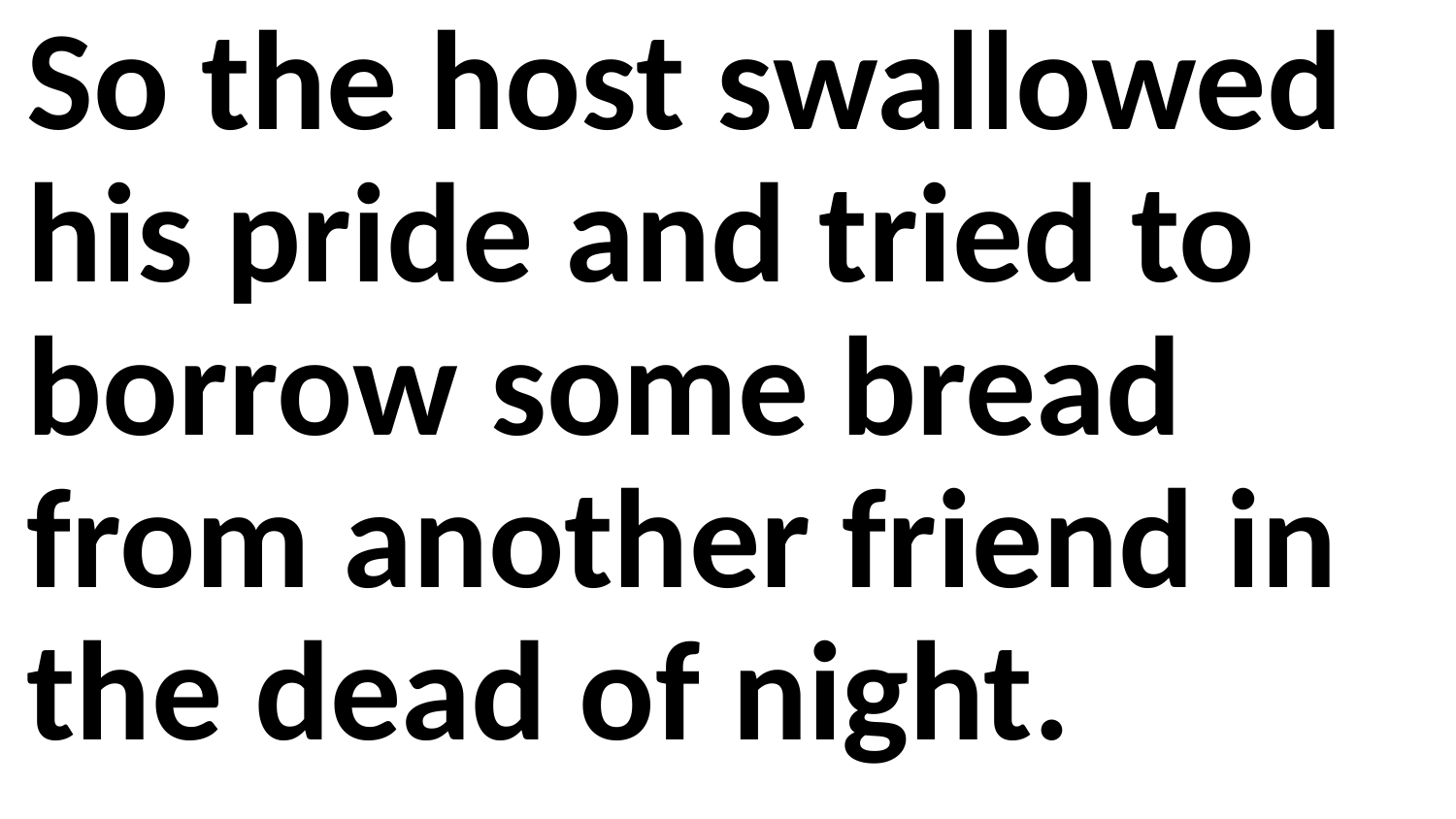

So the host swallowed his pride and tried to borrow some bread from another friend in the dead of night.